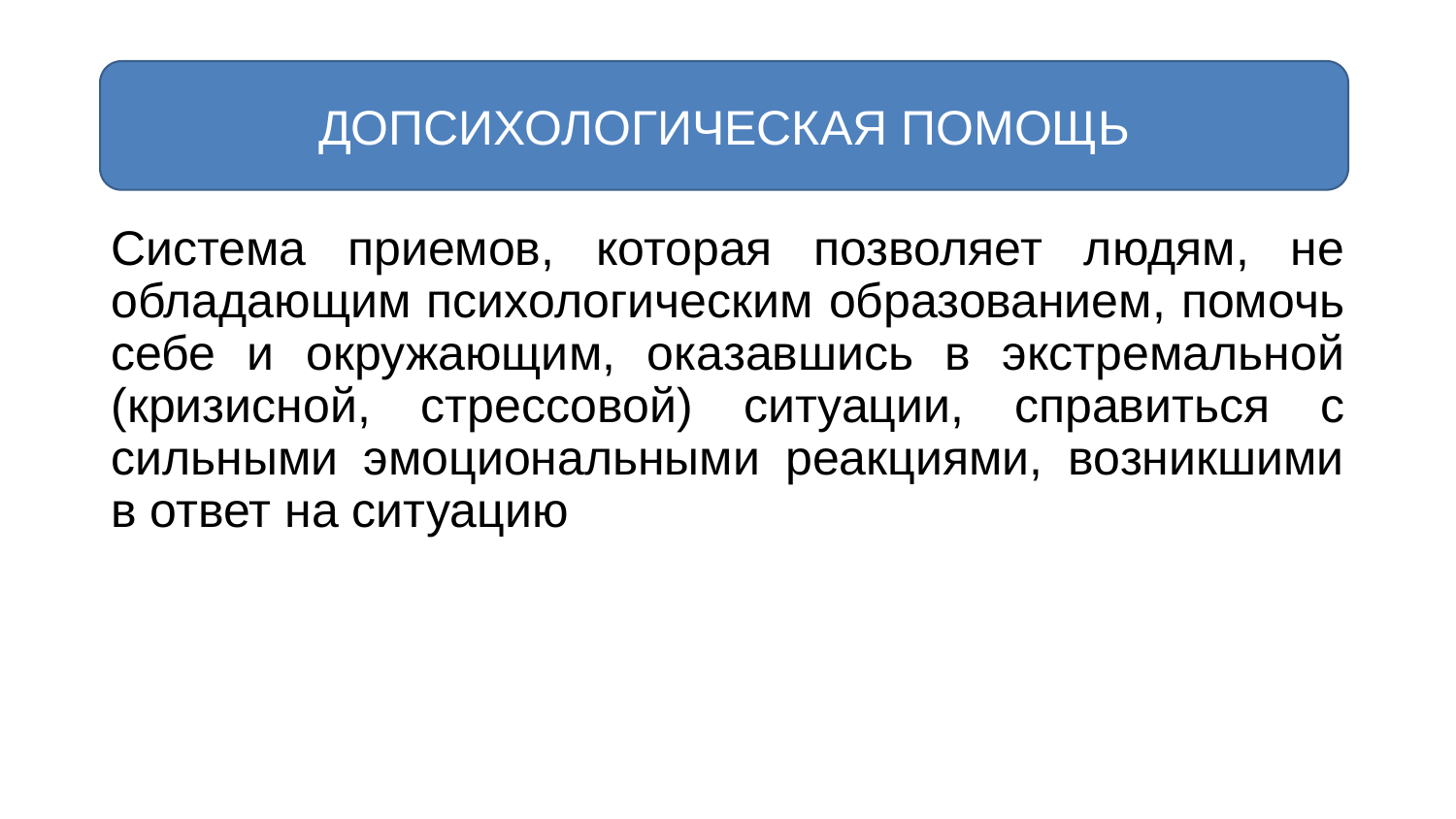

ДОПСИХОЛОГИЧЕСКАЯ ПОМОЩЬ
Система приемов, которая позволяет людям, не обладающим психологическим образованием, помочь себе и окружающим, оказавшись в экстремальной (кризисной, стрессовой) ситуации, справиться с сильными эмоциональными реакциями, возникшими в ответ на ситуацию